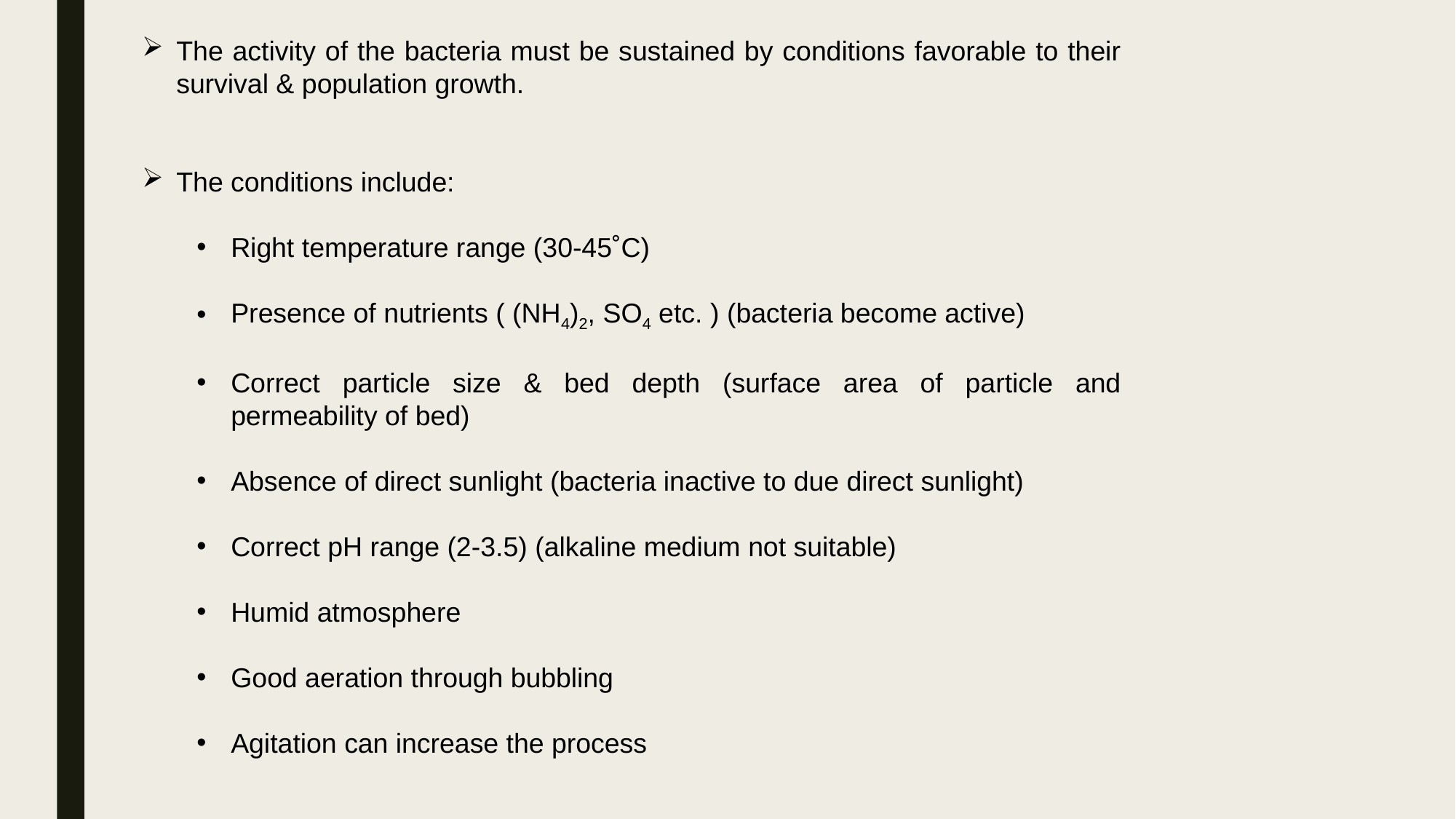

The activity of the bacteria must be sustained by conditions favorable to their survival & population growth.

The conditions include:

Right temperature range (30-45˚C)

Presence of nutrients ( (NH4)2, SO4 etc. ) (bacteria become active)

Correct particle size & bed depth (surface area of particle and permeability of bed)

Absence of direct sunlight (bacteria inactive to due direct sunlight)

Correct pH range (2-3.5) (alkaline medium not suitable)

Humid atmosphere

Good aeration through bubbling

Agitation can increase the process